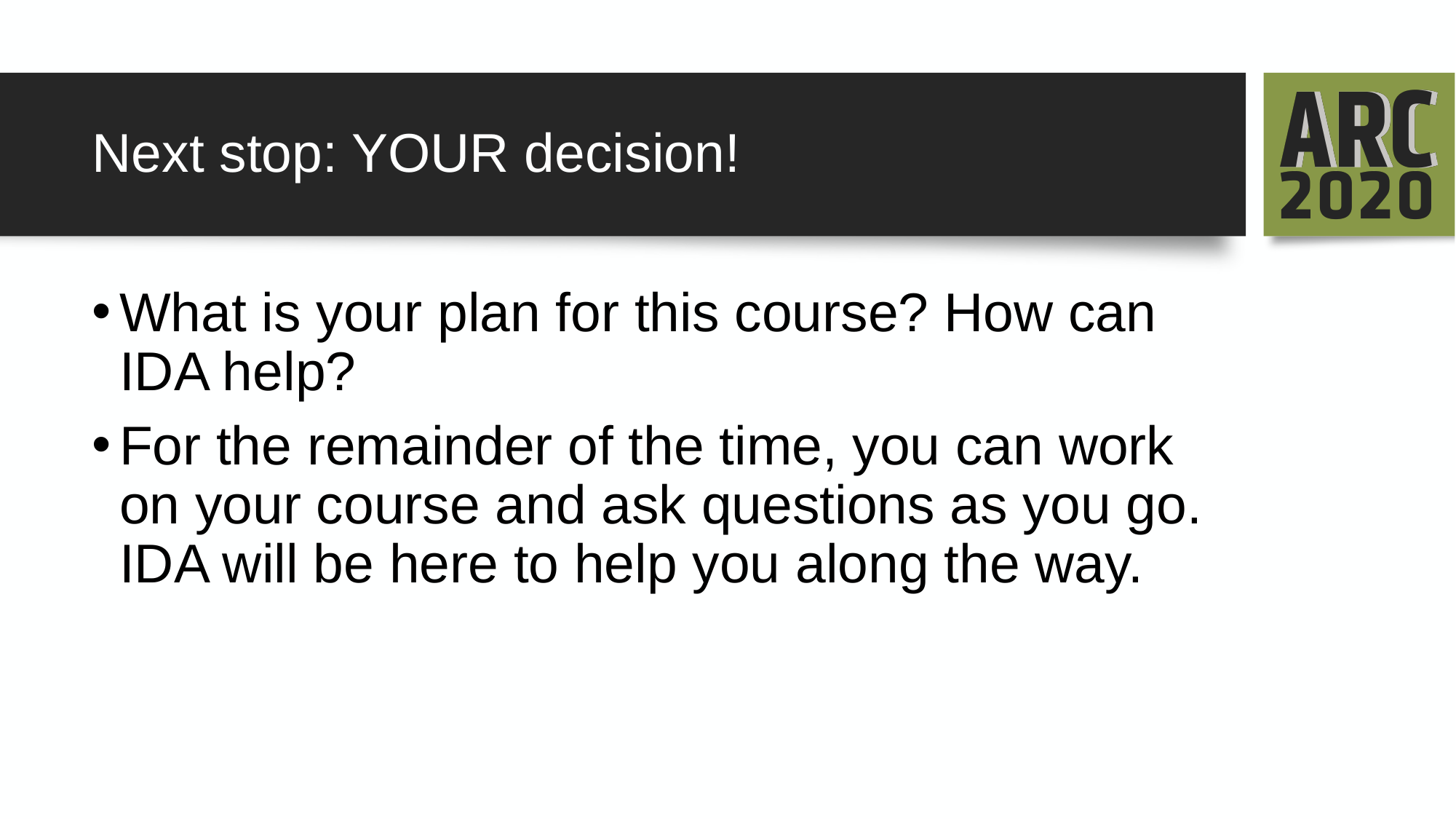

# Next stop: YOUR decision!
What is your plan for this course? How can IDA help?
For the remainder of the time, you can work on your course and ask questions as you go. IDA will be here to help you along the way.